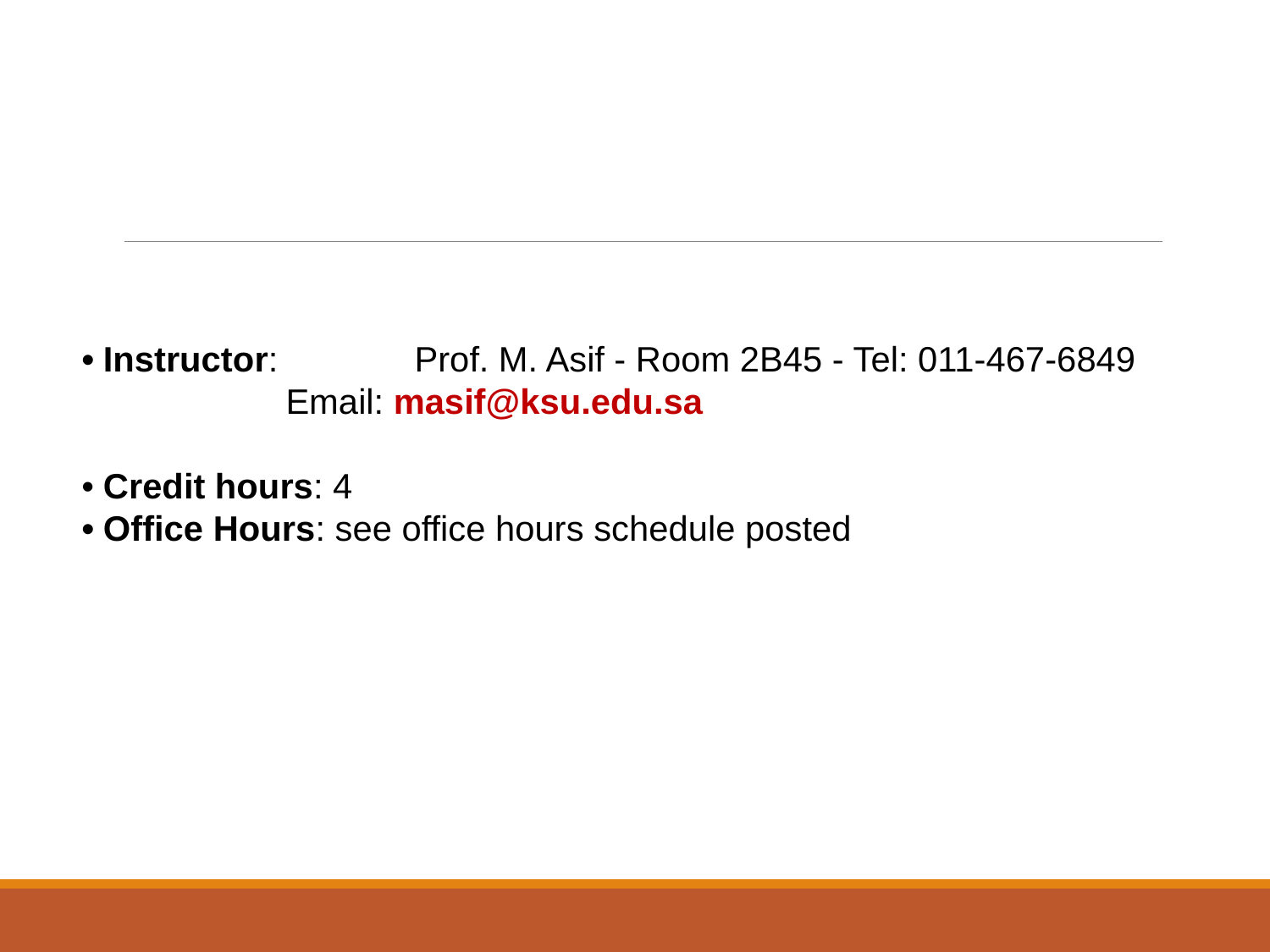

• Instructor: 	Prof. M. Asif - Room 2B45 - Tel: 011-467-6849
                     Email: masif@ksu.edu.sa

• Credit hours: 4
• Office Hours: see office hours schedule posted